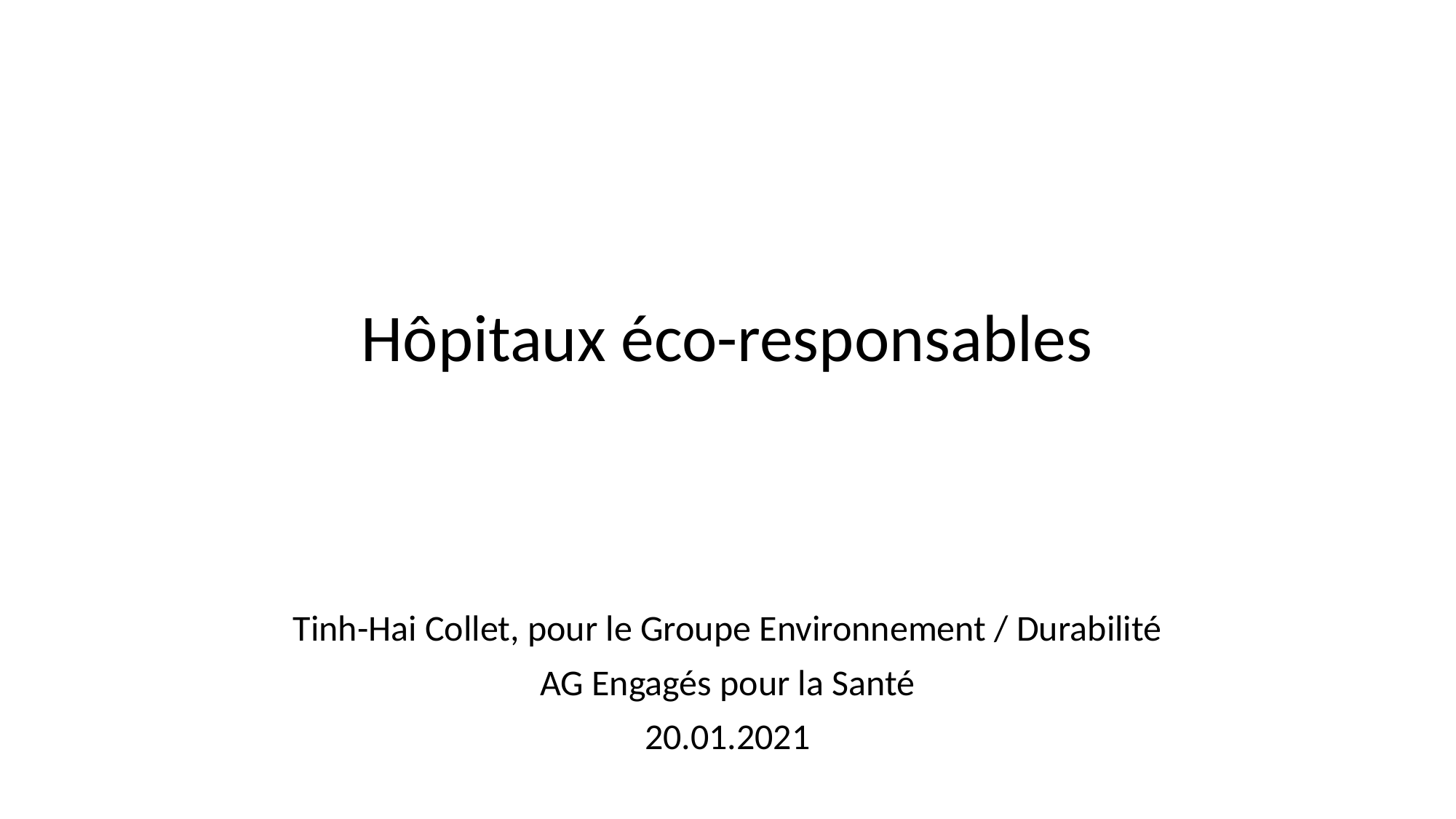

# Hôpitaux éco-responsables
Tinh-Hai Collet, pour le Groupe Environnement / Durabilité
AG Engagés pour la Santé
20.01.2021